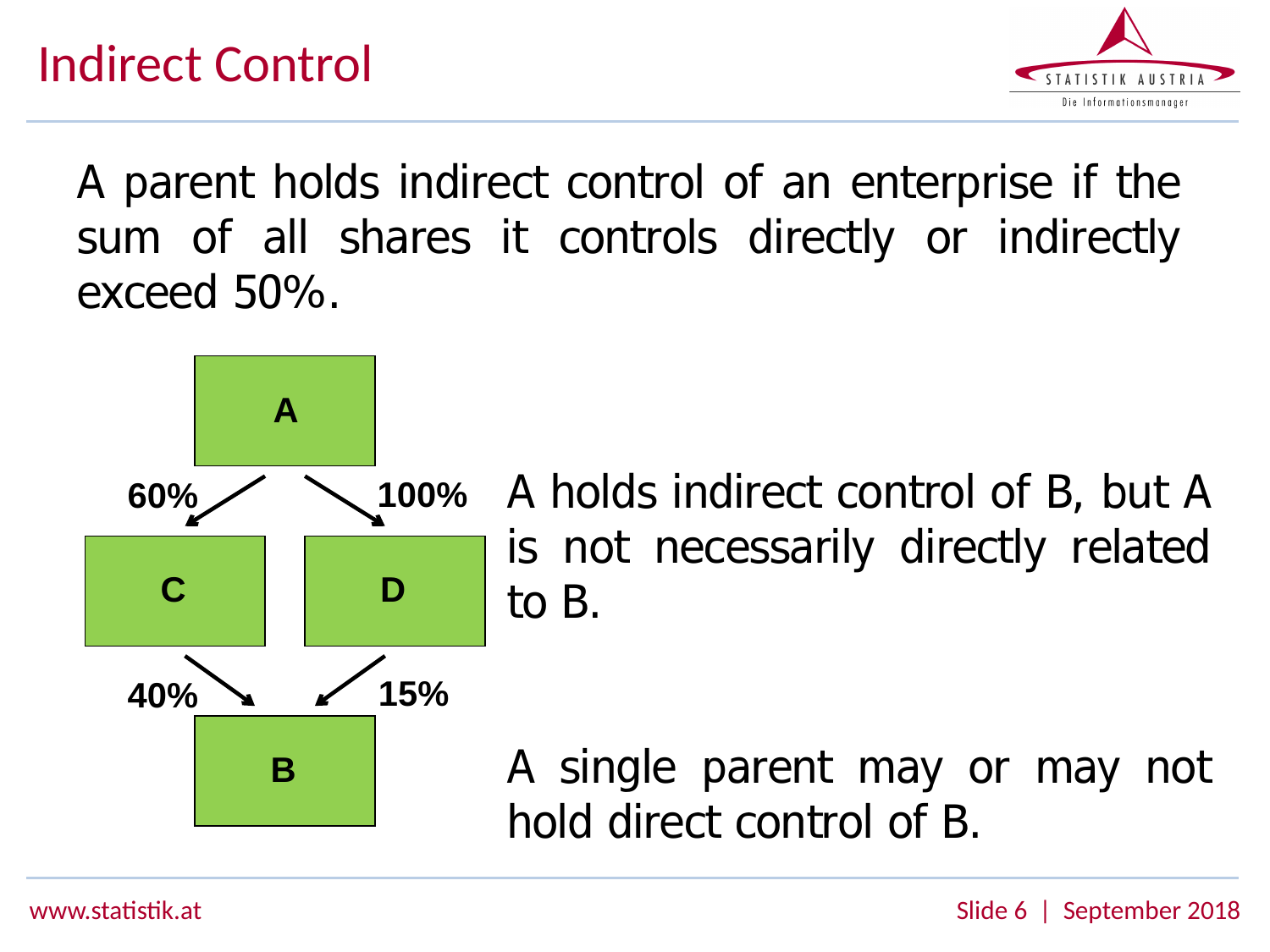

# Indirect Control
A parent holds indirect control of an enterprise if the sum of all shares it controls directly or indirectly exceed 50%.

 	A
A holds indirect control of B, but A is not necessarily directly related to B.

A single parent may or may not hold direct control of B.
 100%
 60%

 	C
 	D

 15%
 40%

 	B